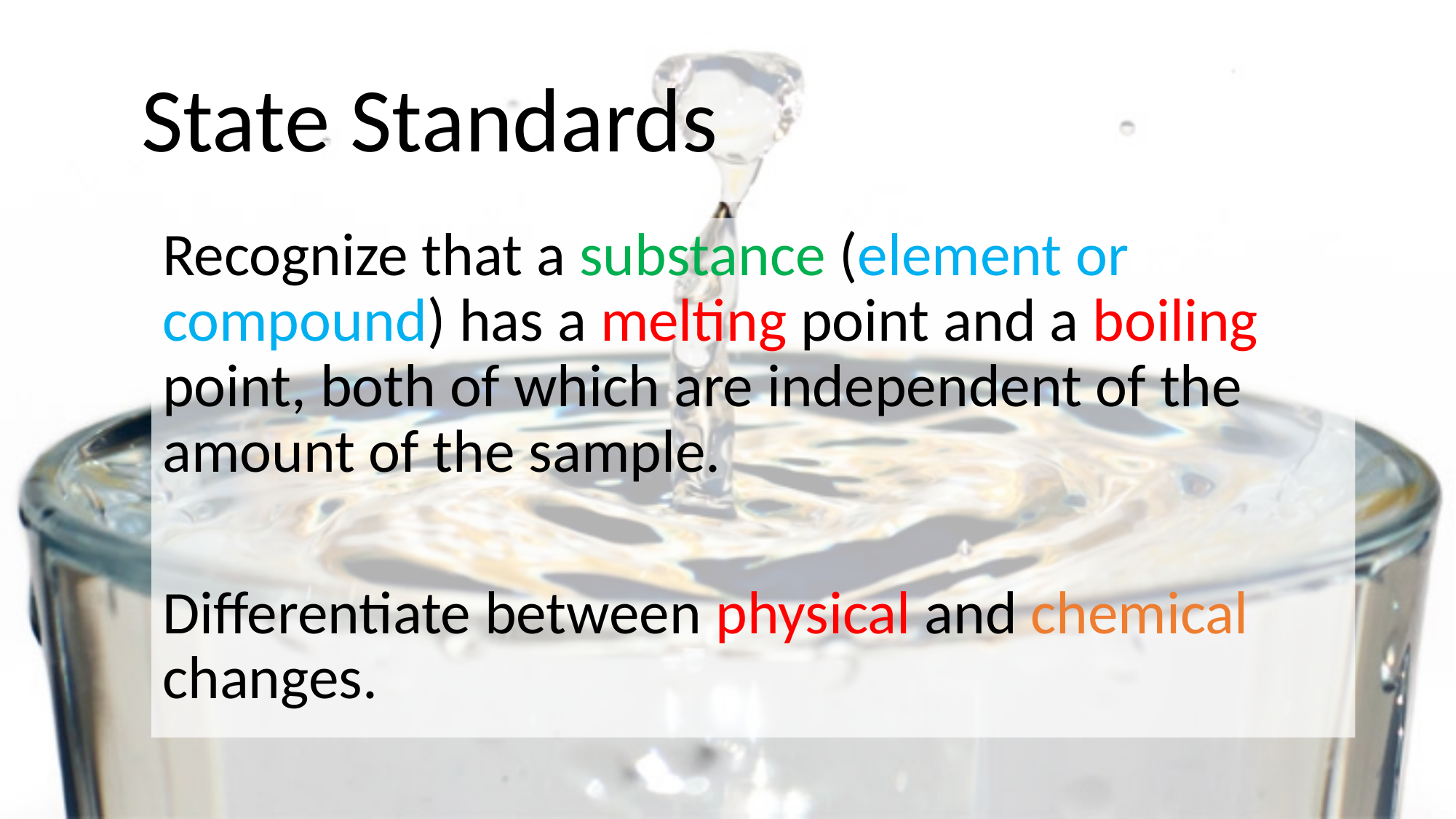

# State Standards
Recognize that a substance (element or compound) has a melting point and a boiling point, both of which are independent of the amount of the sample.

Differentiate between physical and chemical changes.